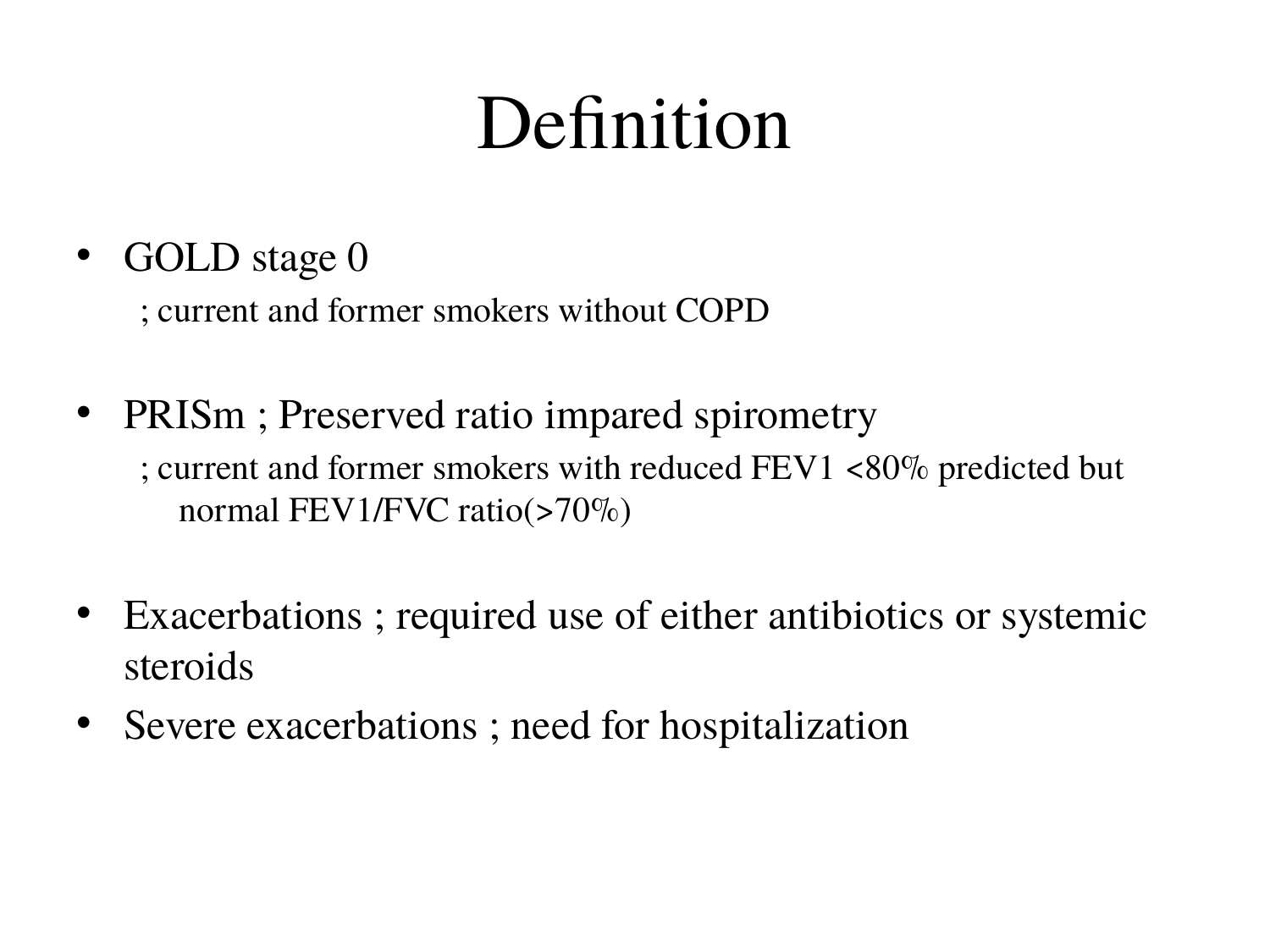

# Definition
GOLD stage 0
; current and former smokers without COPD

PRISm ; Preserved ratio impared spirometry
; current and former smokers with reduced FEV1 <80% predicted but normal FEV1/FVC ratio(>70%)

Exacerbations ; required use of either antibiotics or systemic steroids
Severe exacerbations ; need for hospitalization